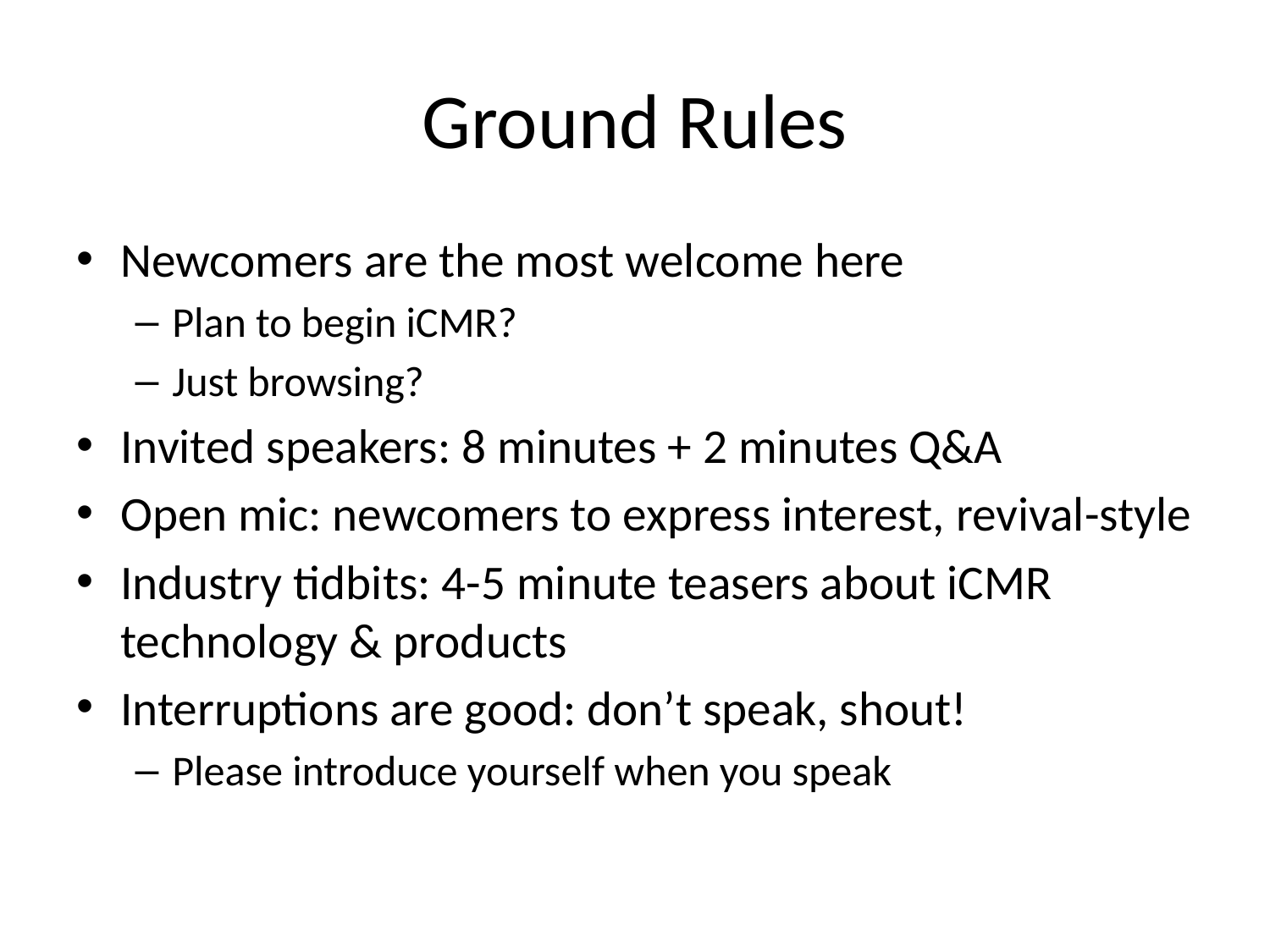

# Ground Rules
Newcomers are the most welcome here
Plan to begin iCMR?
Just browsing?
Invited speakers: 8 minutes + 2 minutes Q&A
Open mic: newcomers to express interest, revival-style
Industry tidbits: 4-5 minute teasers about iCMR technology & products
Interruptions are good: don’t speak, shout!
Please introduce yourself when you speak